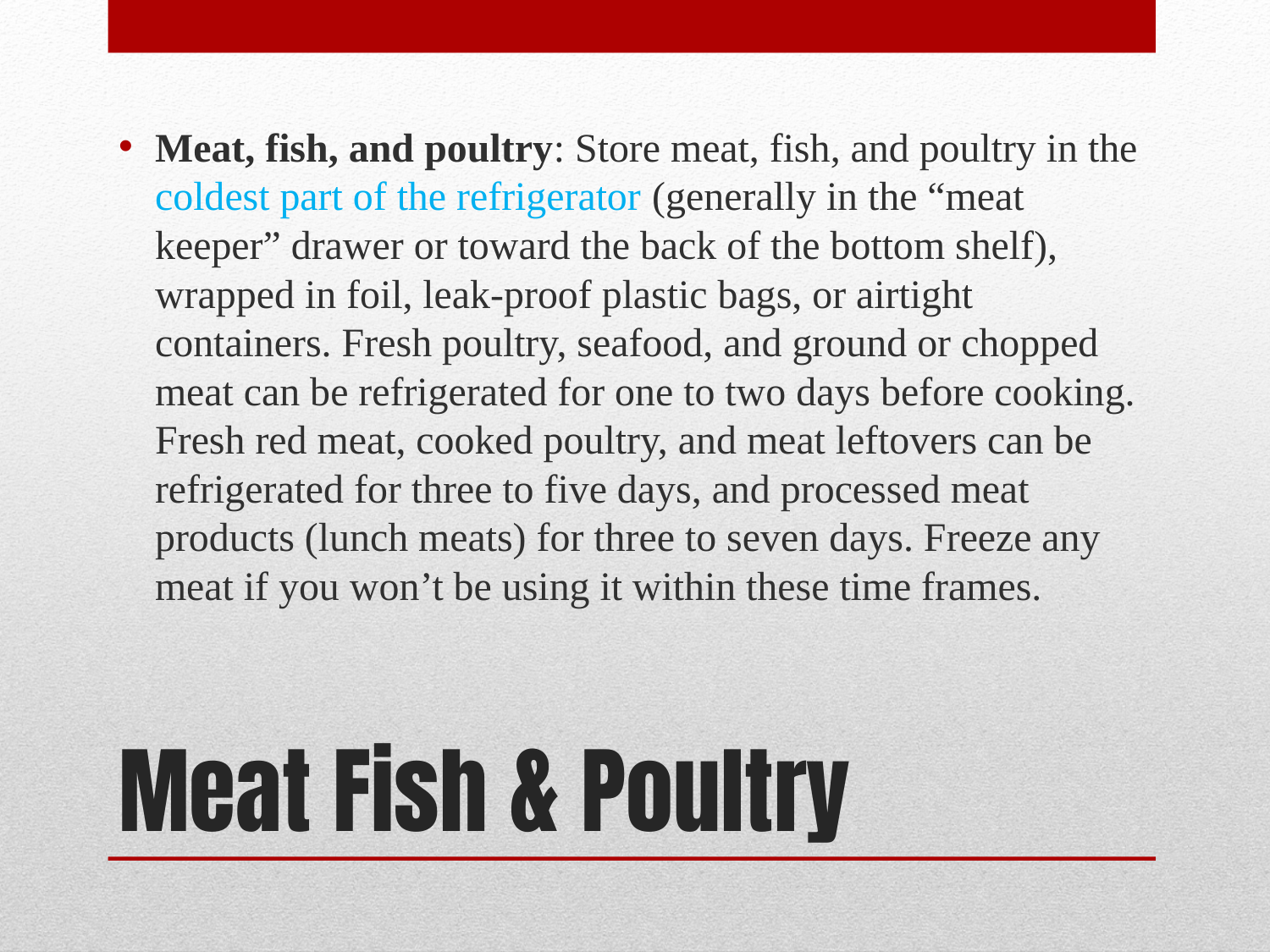

Meat, fish, and poultry: Store meat, fish, and poultry in the coldest part of the refrigerator (generally in the “meat keeper” drawer or toward the back of the bottom shelf), wrapped in foil, leak-proof plastic bags, or airtight containers. Fresh poultry, seafood, and ground or chopped meat can be refrigerated for one to two days before cooking. Fresh red meat, cooked poultry, and meat leftovers can be refrigerated for three to five days, and processed meat products (lunch meats) for three to seven days. Freeze any meat if you won’t be using it within these time frames.
# Meat Fish & Poultry